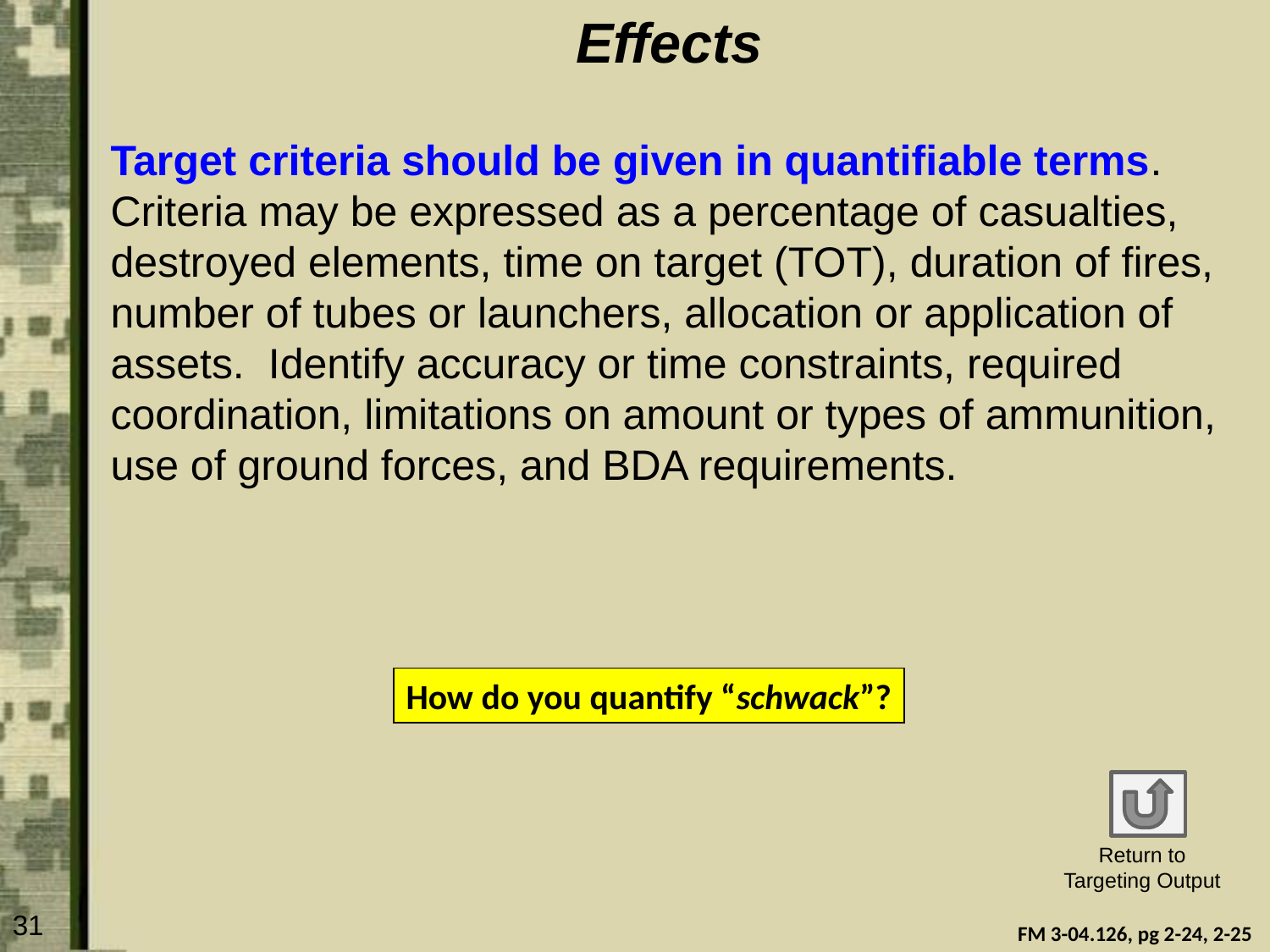

# Effects
Target criteria should be given in quantifiable terms. Criteria may be expressed as a percentage of casualties, destroyed elements, time on target (TOT), duration of fires, number of tubes or launchers, allocation or application of assets.  Identify accuracy or time constraints, required coordination, limitations on amount or types of ammunition, use of ground forces, and BDA requirements.
How do you quantify “schwack”?

Return to Targeting Output
31
FM 3-04.126, pg 2-24, 2-25